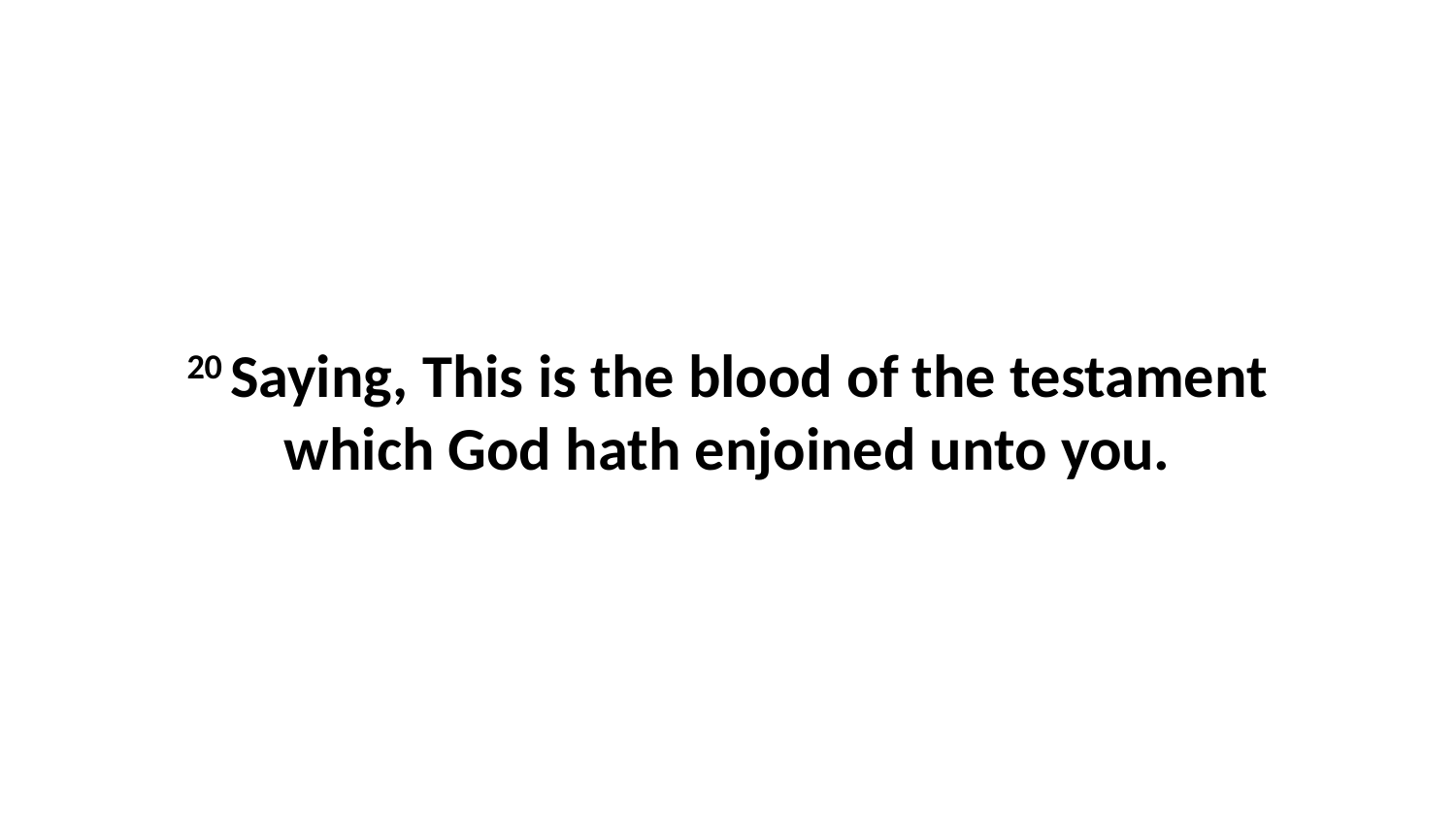

20 Saying, This is the blood of the testament which God hath enjoined unto you.